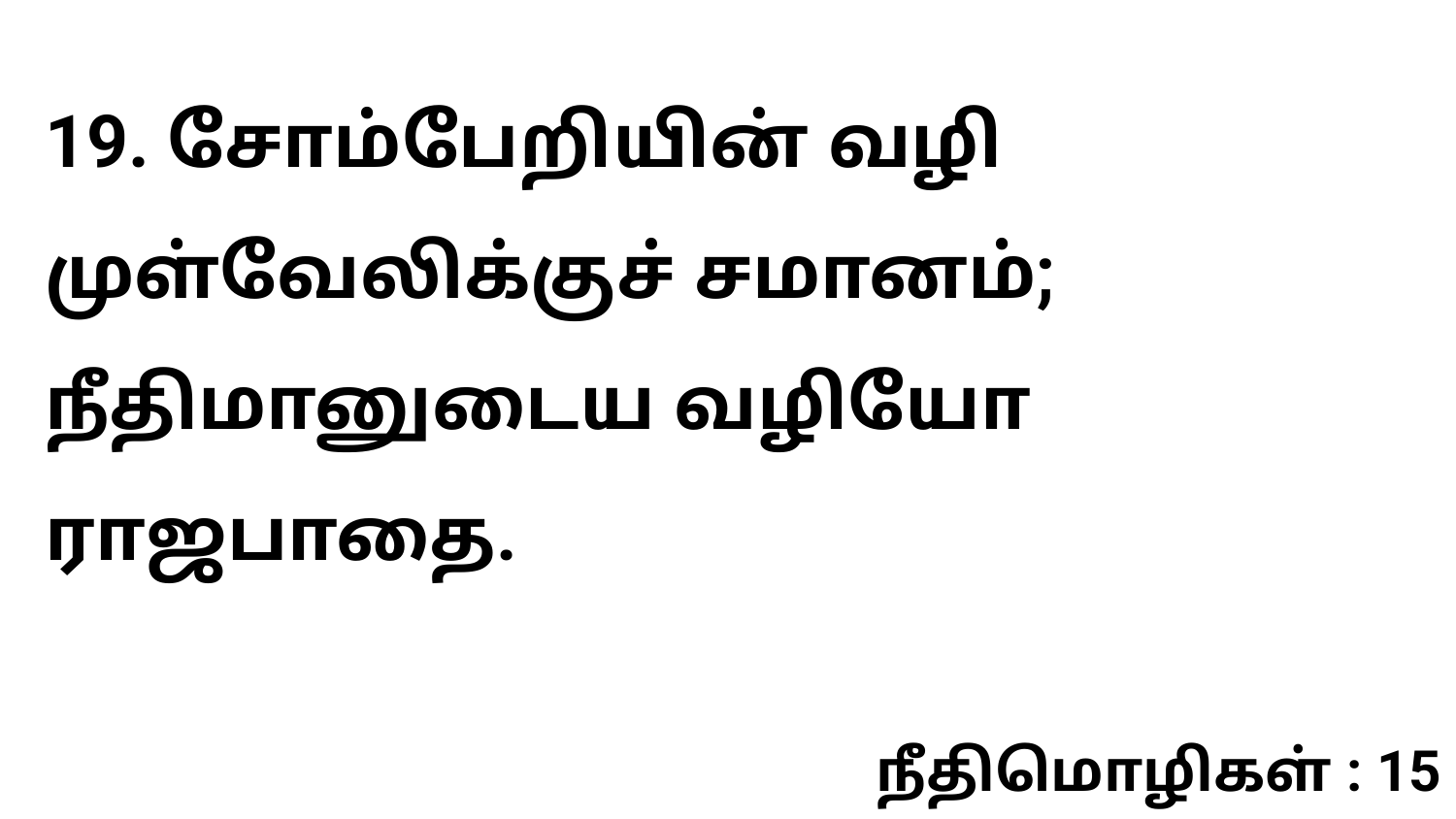

19. சோம்பேறியின் வழி முள்வேலிக்குச் சமானம்; நீதிமானுடைய வழியோ ராஜபாதை.
நீதிமொழிகள் : 15